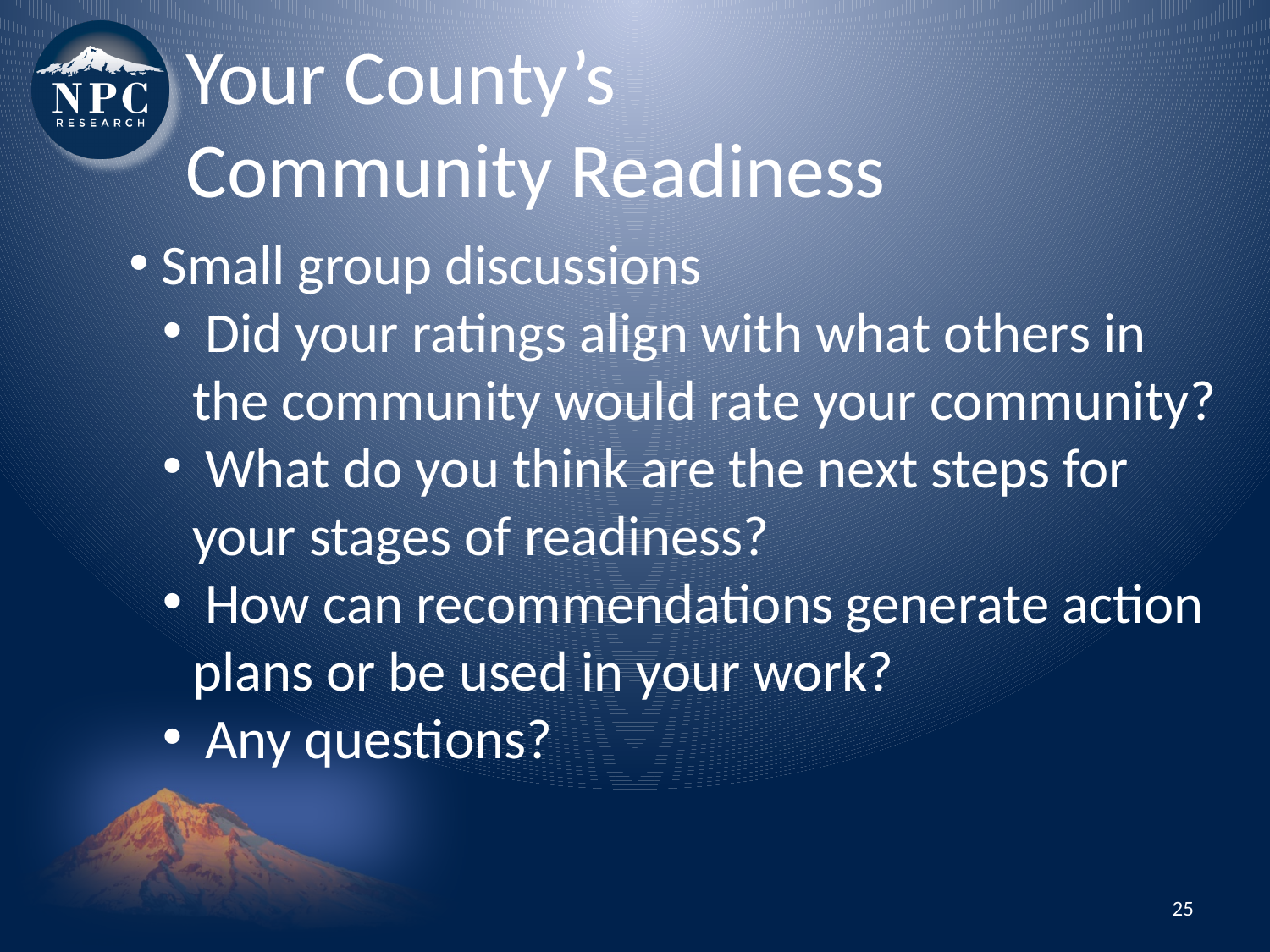

Your County’s
Community Readiness
 Small group discussions
 Did your ratings align with what others in the community would rate your community?
 What do you think are the next steps for your stages of readiness?
 How can recommendations generate action plans or be used in your work?
 Any questions?
25